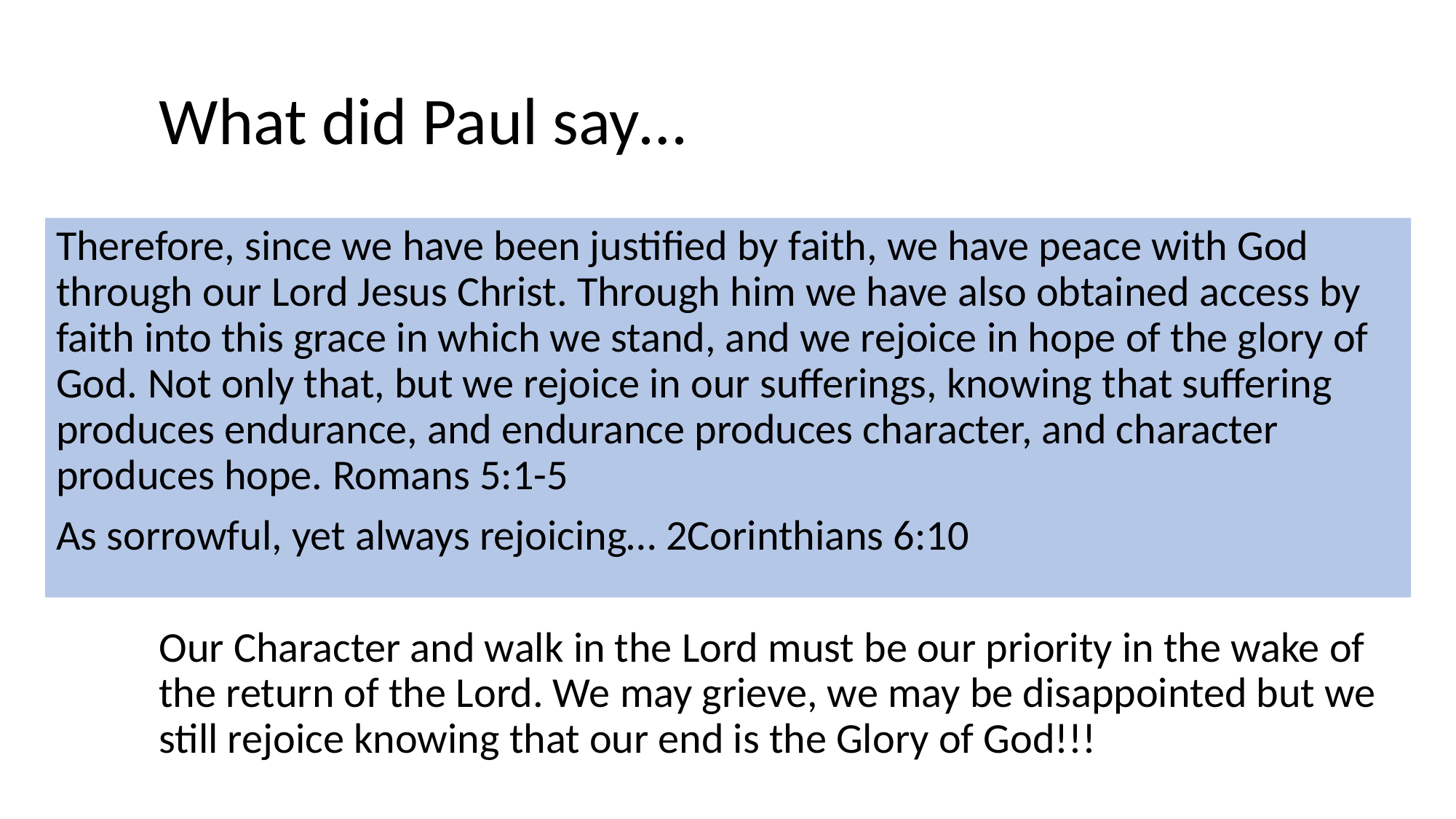

# What did Paul say…
Therefore, since we have been justified by faith, we have peace with God through our Lord Jesus Christ. Through him we have also obtained access by faith into this grace in which we stand, and we rejoice in hope of the glory of God. Not only that, but we rejoice in our sufferings, knowing that suffering produces endurance, and endurance produces character, and character produces hope. Romans 5:1-5
As sorrowful, yet always rejoicing… 2Corinthians 6:10
Our Character and walk in the Lord must be our priority in the wake of the return of the Lord. We may grieve, we may be disappointed but we still rejoice knowing that our end is the Glory of God!!!